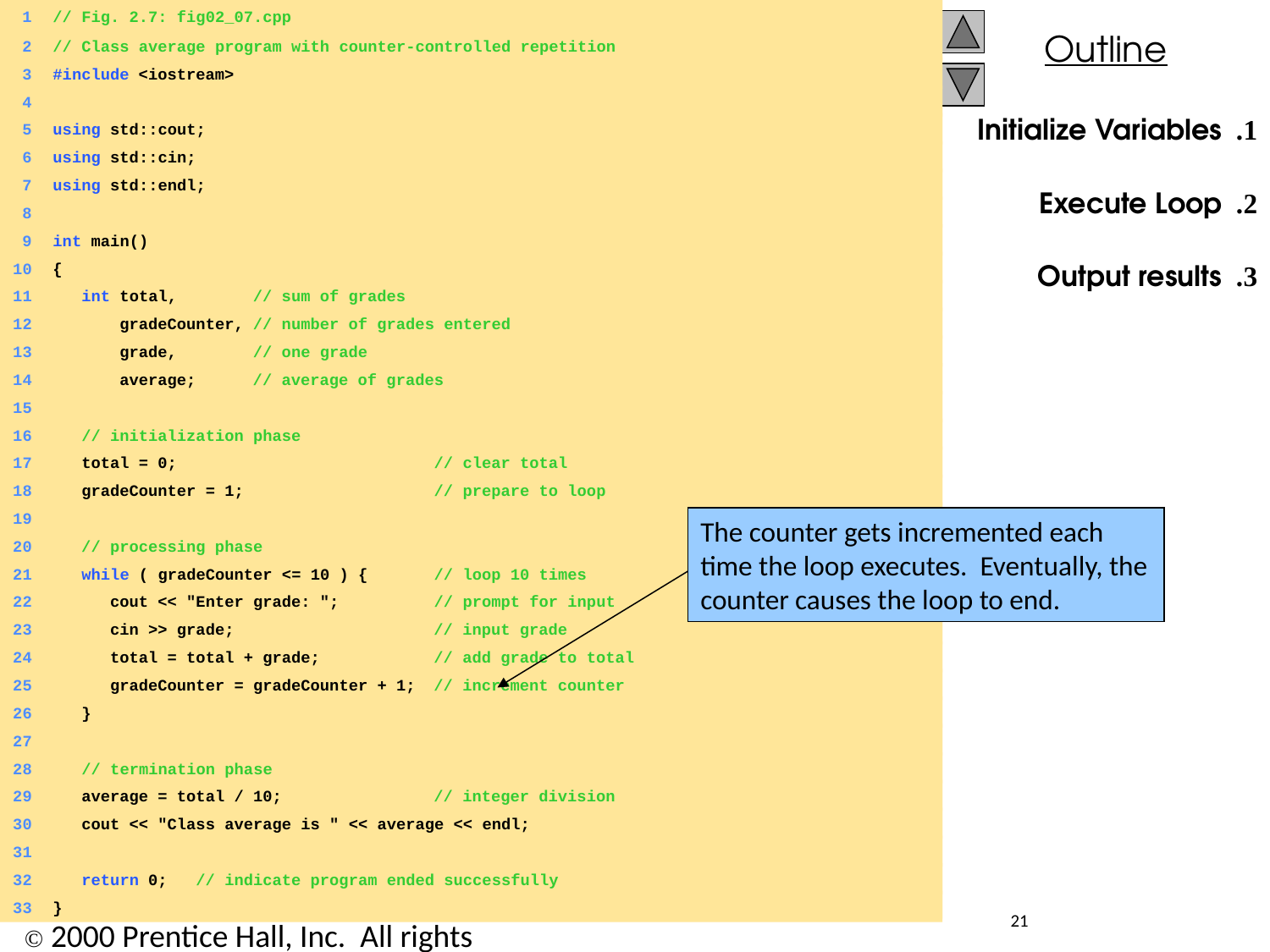

1	// Fig. 2.7: fig02_07.cpp

	2	// Class average program with counter-controlled repetition

	3	#include <iostream>

	4

	5	using std::cout;

	6	using std::cin;

	7	using std::endl;

	8

	9	int main()

	10	{

	11	   int total,        // sum of grades

	12	       gradeCounter, // number of grades entered

	13	       grade,        // one grade

	14	       average;      // average of grades

	15

	16	   // initialization phase

	17	   total = 0;                           // clear total

	18	   gradeCounter = 1;                    // prepare to loop

	19

	20	   // processing phase

	21	   while ( gradeCounter <= 10 ) {       // loop 10 times

	22	      cout << "Enter grade: ";          // prompt for input

	23	      cin >> grade;                     // input grade

	24	      total = total + grade;            // add grade to total

	25	      gradeCounter = gradeCounter + 1;  // increment counter

	26	   }

	27

	28	   // termination phase

	29	   average = total / 10;                // integer division

	30	   cout << "Class average is " << average << endl;

	31

	32	   return 0;   // indicate program ended successfully

	33	}

1.  Initialize Variables
2.  Execute Loop
3.  Output results

The counter gets incremented each time the loop executes.  Eventually, the counter causes the loop to end.

21